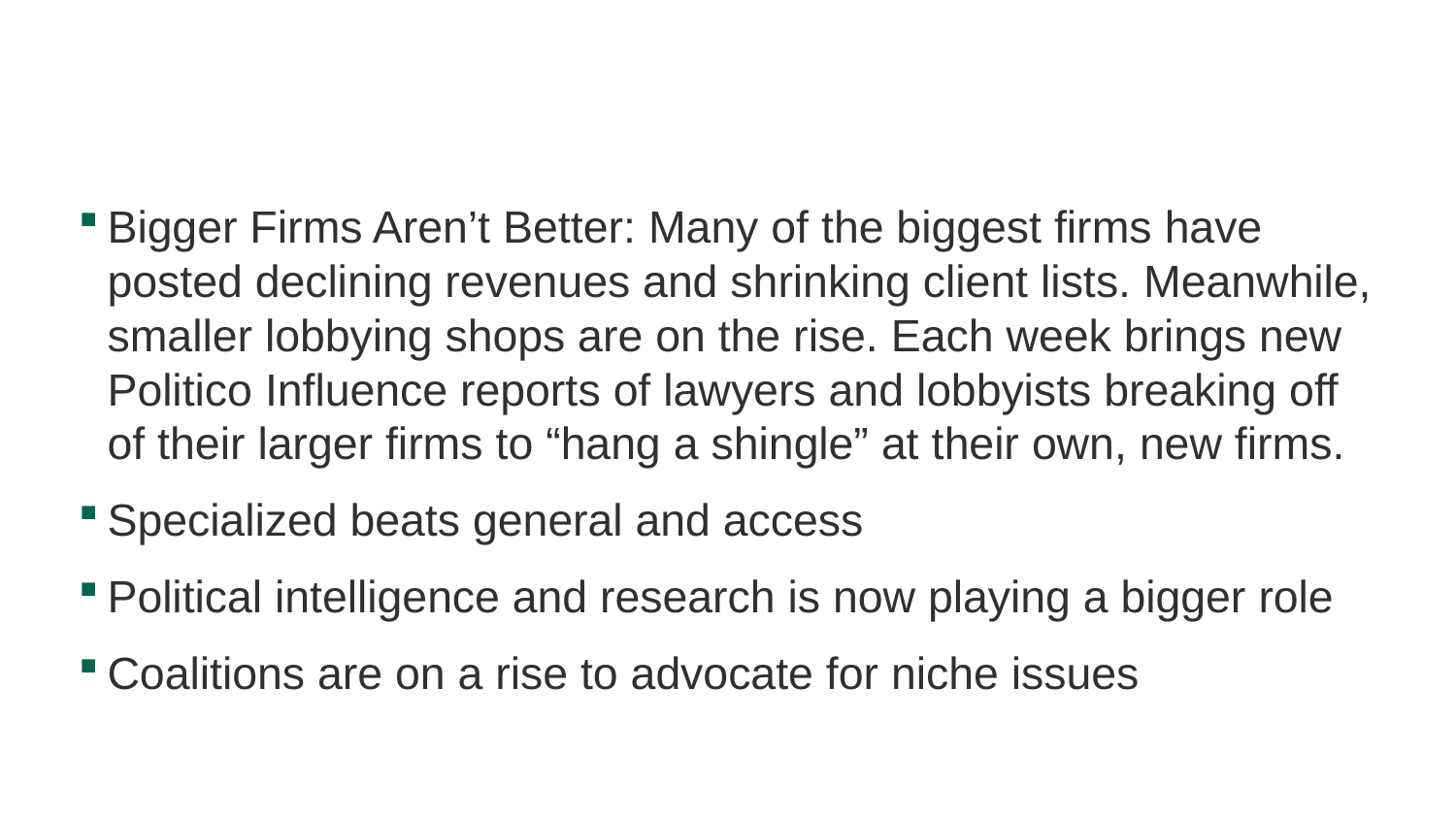

#
Bigger Firms Aren’t Better: Many of the biggest firms have posted declining revenues and shrinking client lists. Meanwhile, smaller lobbying shops are on the rise. Each week brings new Politico Influence reports of lawyers and lobbyists breaking off of their larger firms to “hang a shingle” at their own, new firms.
Specialized beats general and access
Political intelligence and research is now playing a bigger role
Coalitions are on a rise to advocate for niche issues